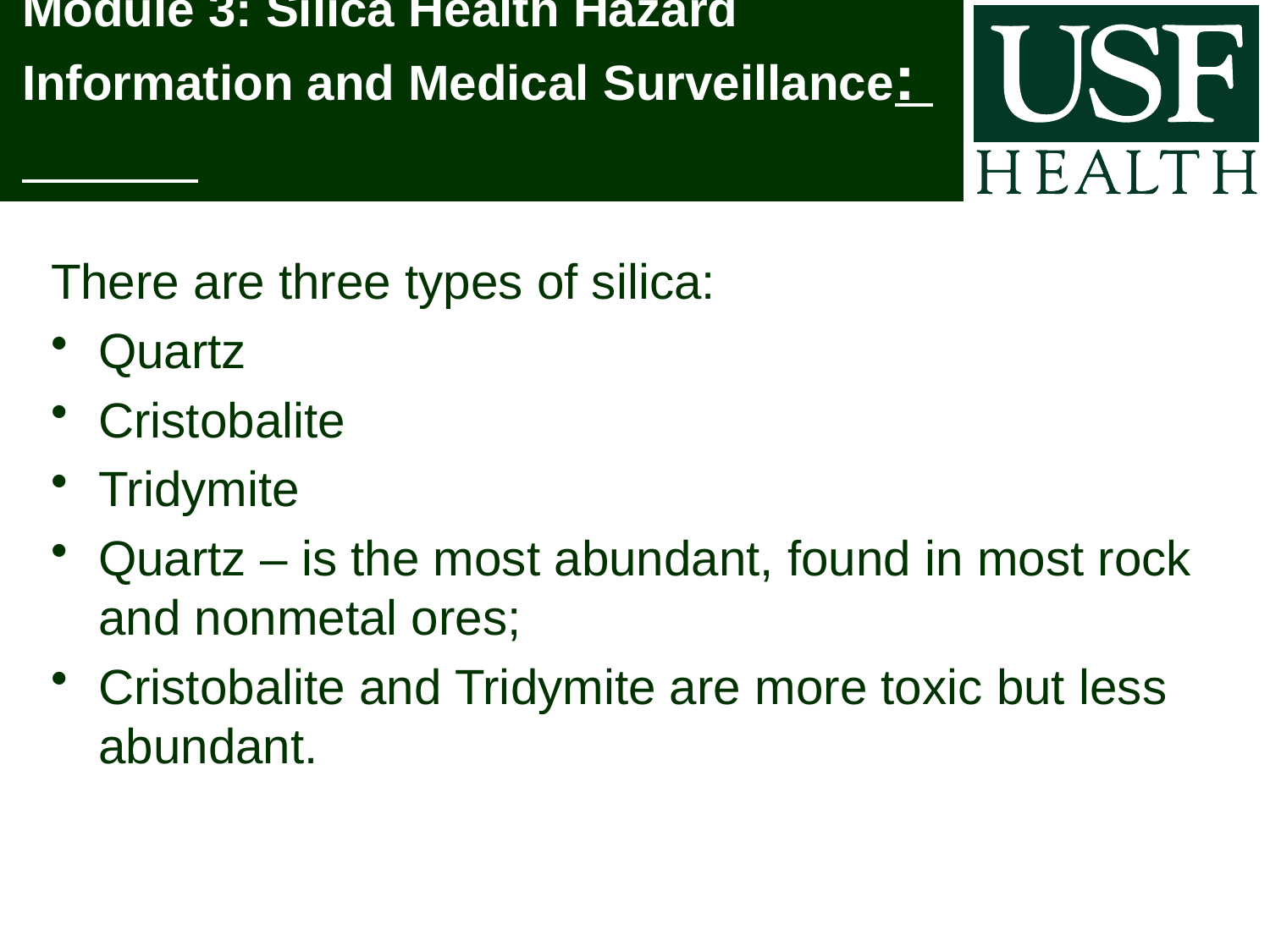

# Module 3: Silica Health Hazard Information and Medical Surveillance:
There are three types of silica:
Quartz
Cristobalite
Tridymite
Quartz – is the most abundant, found in most rock and nonmetal ores;
Cristobalite and Tridymite are more toxic but less abundant.